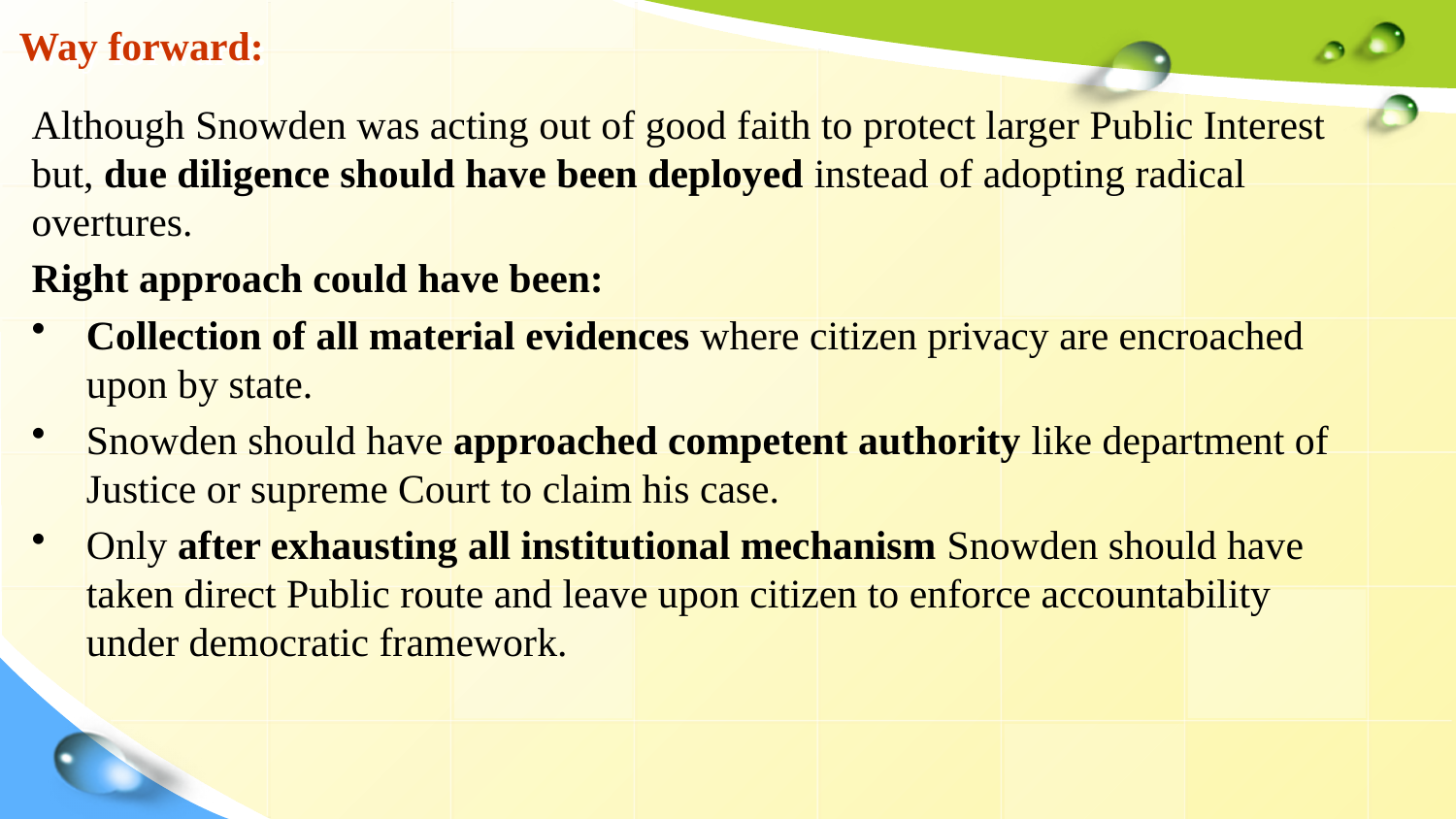

# Way forward:
Although Snowden was acting out of good faith to protect larger Public Interest but, due diligence should have been deployed instead of adopting radical overtures.
Right approach could have been:
Collection of all material evidences where citizen privacy are encroached upon by state.
Snowden should have approached competent authority like department of Justice or supreme Court to claim his case.
Only after exhausting all institutional mechanism Snowden should have taken direct Public route and leave upon citizen to enforce accountability under democratic framework.